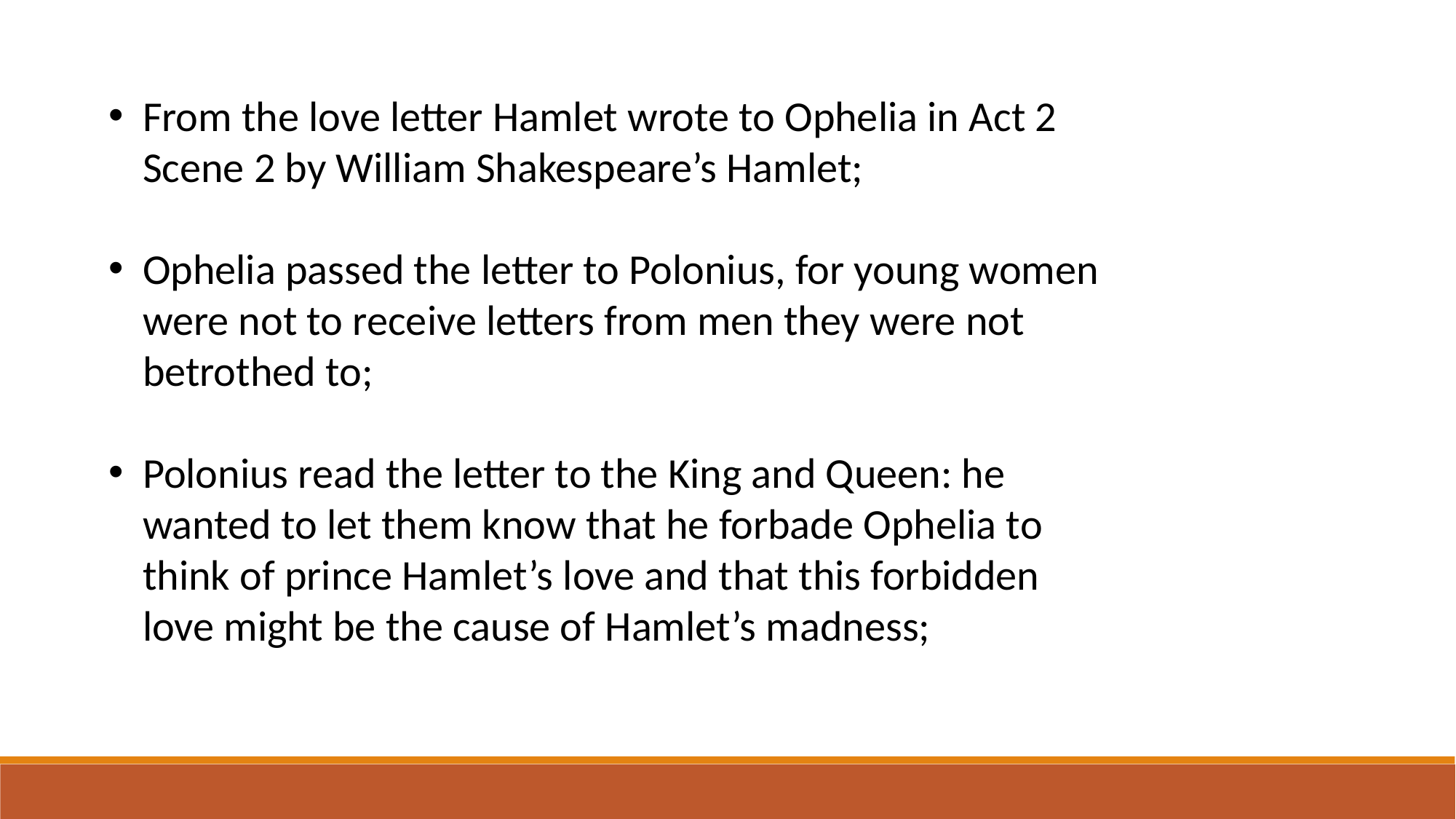

From the love letter Hamlet wrote to Ophelia in Act 2 Scene 2 by William Shakespeare’s Hamlet;

Ophelia passed the letter to Polonius, for young women were not to receive letters from men they were not betrothed to;

Polonius read the letter to the King and Queen: he wanted to let them know that he forbade Ophelia to think of prince Hamlet’s love and that this forbidden love might be the cause of Hamlet’s madness;